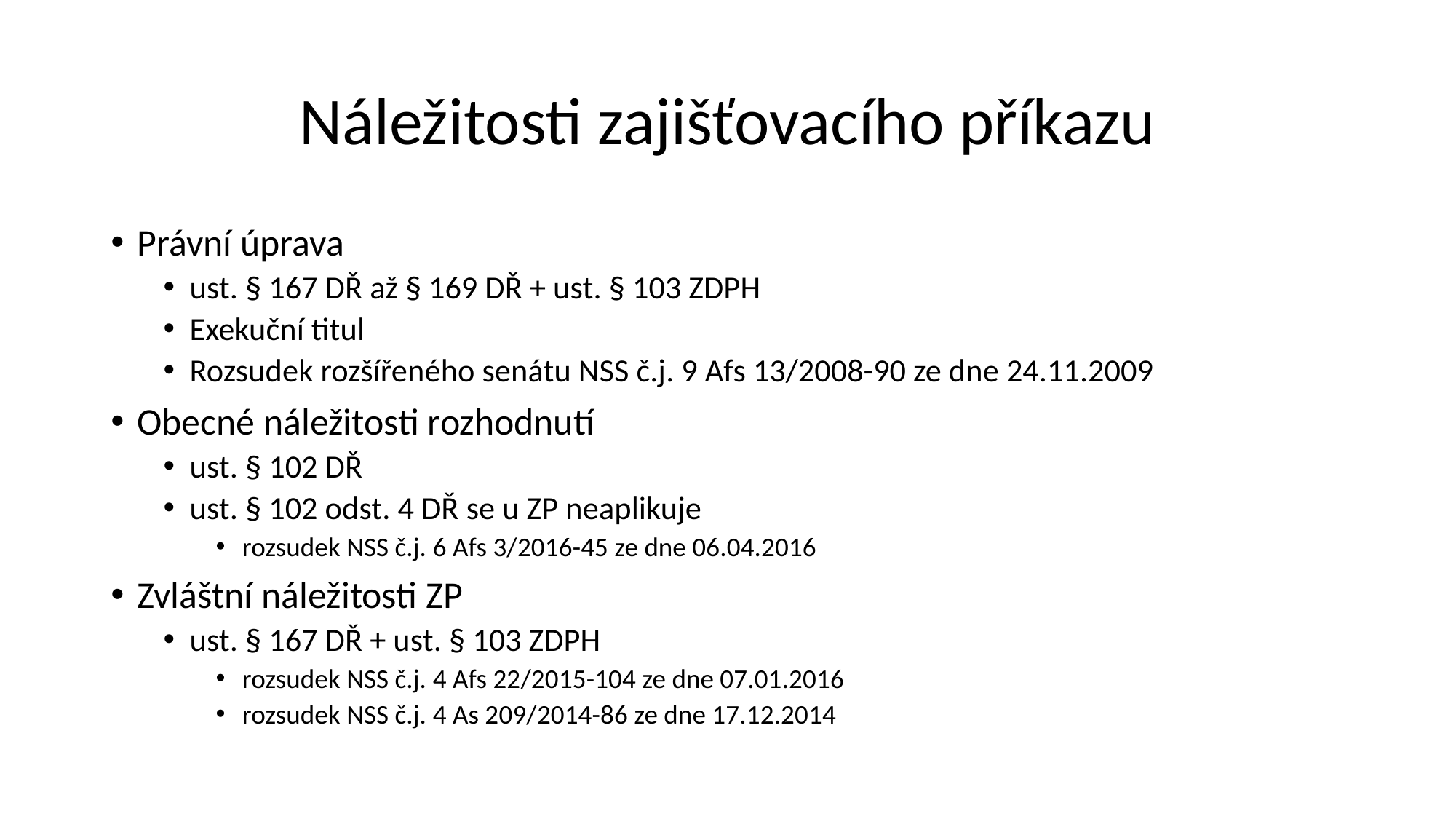

# Náležitosti zajišťovacího příkazu
Právní úprava
ust. § 167 DŘ až § 169 DŘ + ust. § 103 ZDPH
Exekuční titul
Rozsudek rozšířeného senátu NSS č.j. 9 Afs 13/2008-90 ze dne 24.11.2009
Obecné náležitosti rozhodnutí
ust. § 102 DŘ
ust. § 102 odst. 4 DŘ se u ZP neaplikuje
rozsudek NSS č.j. 6 Afs 3/2016-45 ze dne 06.04.2016
Zvláštní náležitosti ZP
ust. § 167 DŘ + ust. § 103 ZDPH
rozsudek NSS č.j. 4 Afs 22/2015-104 ze dne 07.01.2016
rozsudek NSS č.j. 4 As 209/2014-86 ze dne 17.12.2014